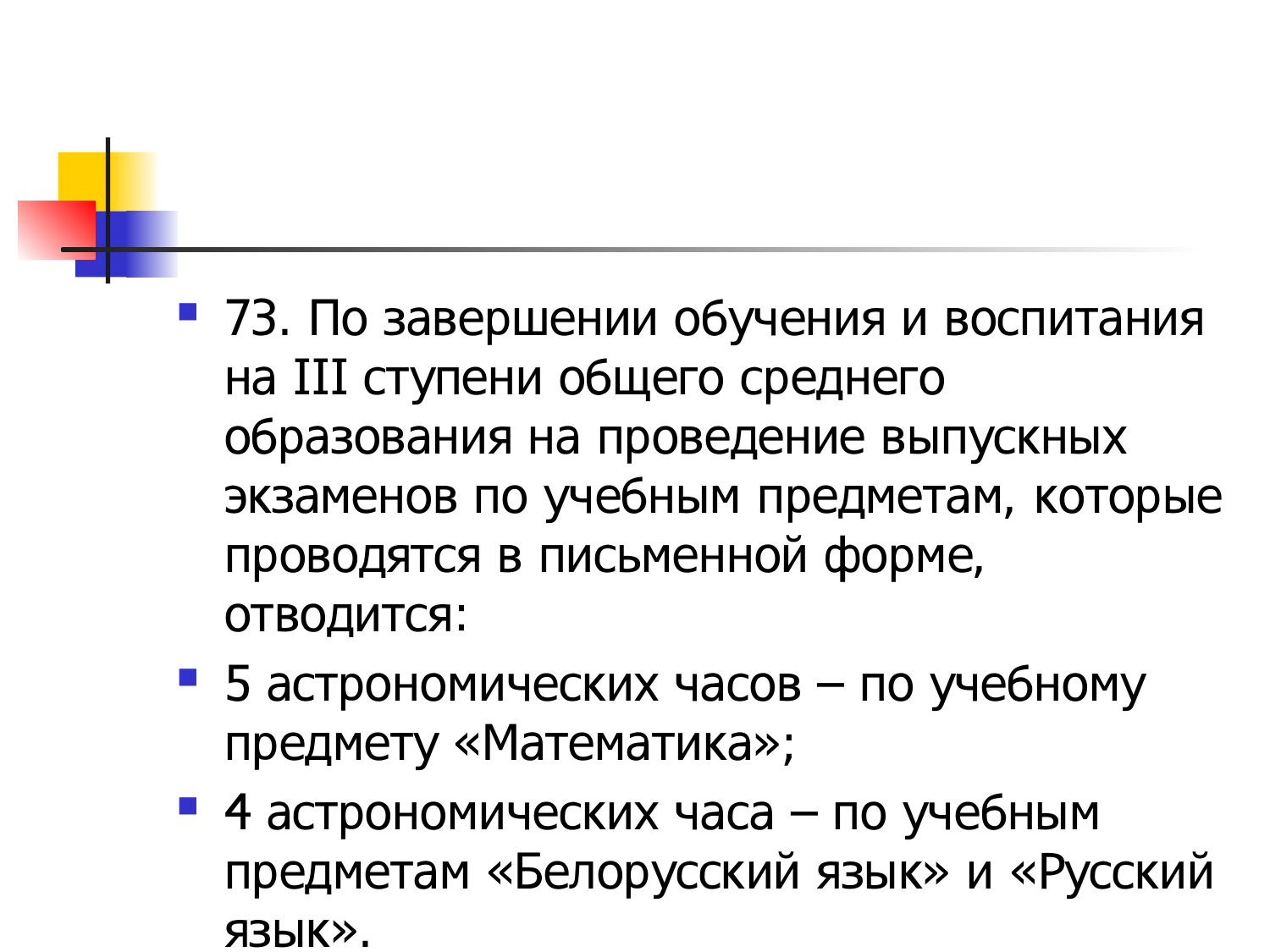

#
73. По завершении обучения и воспитания на III ступени общего среднего образования на проведение выпускных экзаменов по учебным предметам, которые проводятся в письменной форме, отводится:
5 астрономических часов – по учебному предмету «Математика»;
4 астрономических часа – по учебным предметам «Белорусский язык» и «Русский язык».